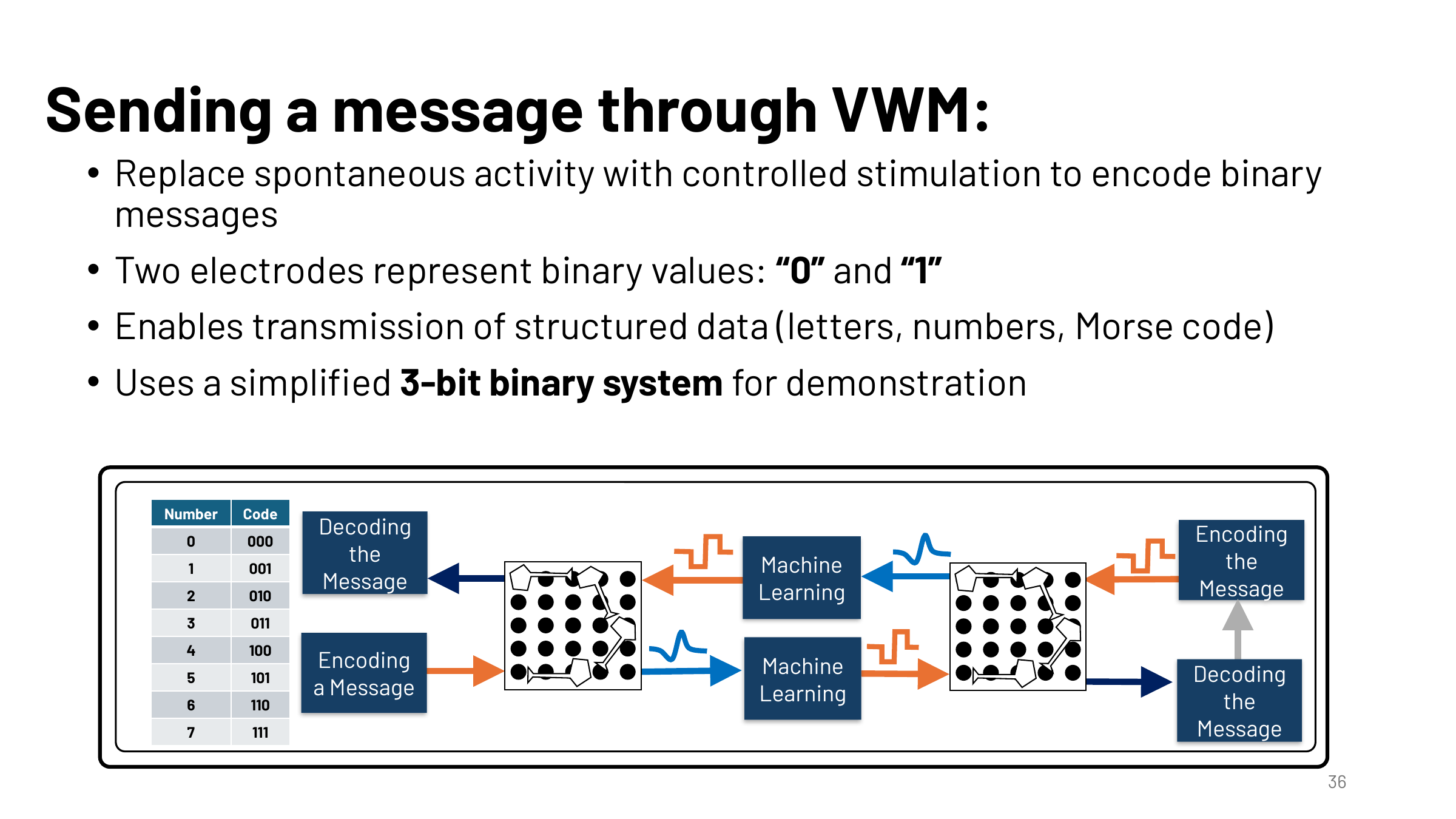

# Sending a message through VWM:
Replace spontaneous activity with controlled stimulation to encode binary messages
Two electrodes represent binary values: “0” and “1”
Enables transmission of structured data (letters, numbers, Morse code)
Uses a simplified 3-bit binary system for demonstration

| Number | Code |
| --- | --- |
| 0 | 000 |
| 1 | 001 |
| 2 | 010 |
| 3 | 011 |
| 4 | 100 |
| 5 | 101 |
| 6 | 110 |
| 7 | 111 |
Decoding the Message
Encoding the Message

Machine Learning

Encoding a Message
Machine Learning
Decoding the Message
36